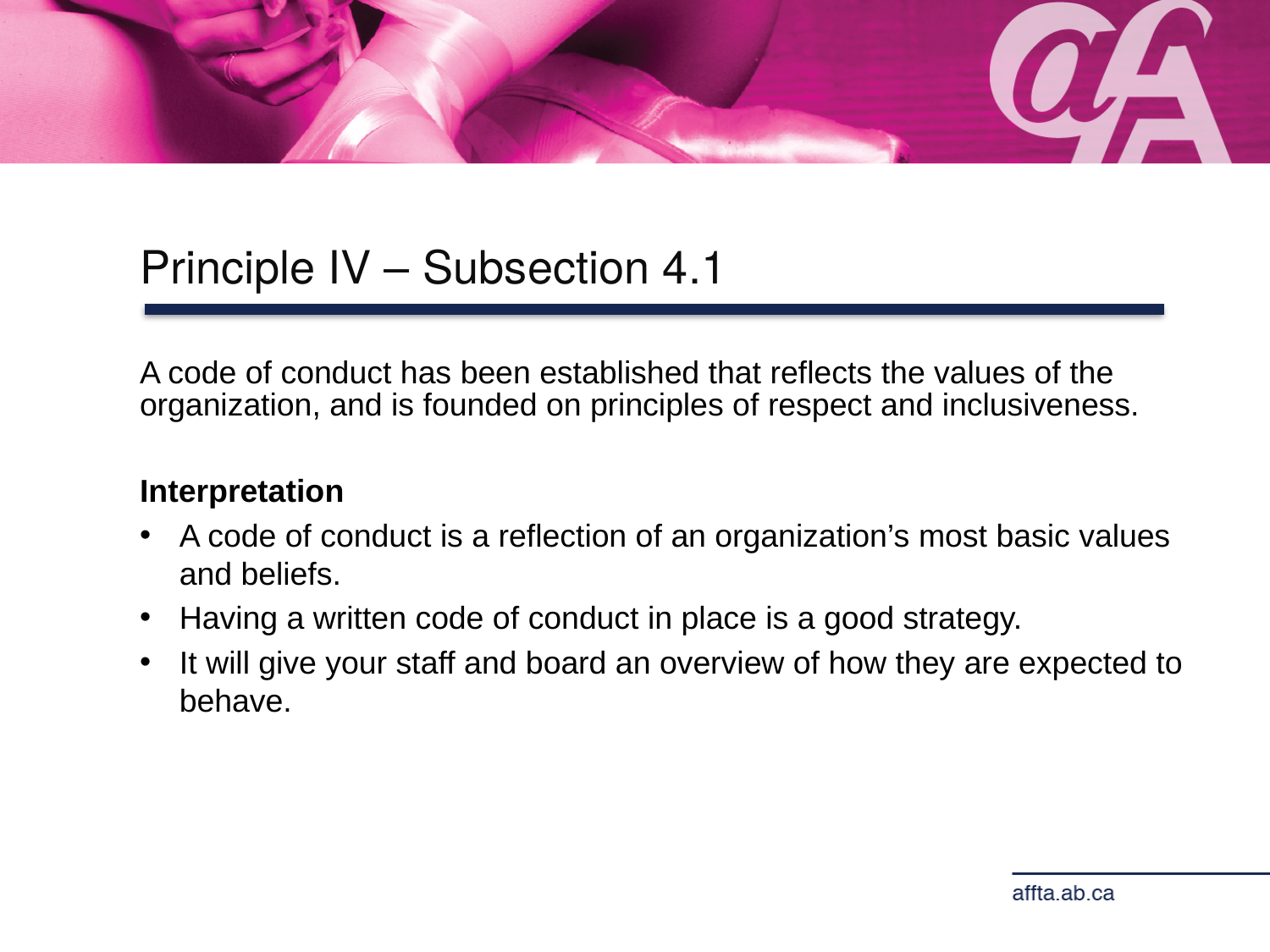

Principle IV – Subsection 4.1

A code of conduct has been established that reflects the values of the organization, and is founded on principles of respect and inclusiveness.

Interpretation
A code of conduct is a reflection of an organization’s most basic values and beliefs.
Having a written code of conduct in place is a good strategy.
It will give your staff and board an overview of how they are expected to behave.